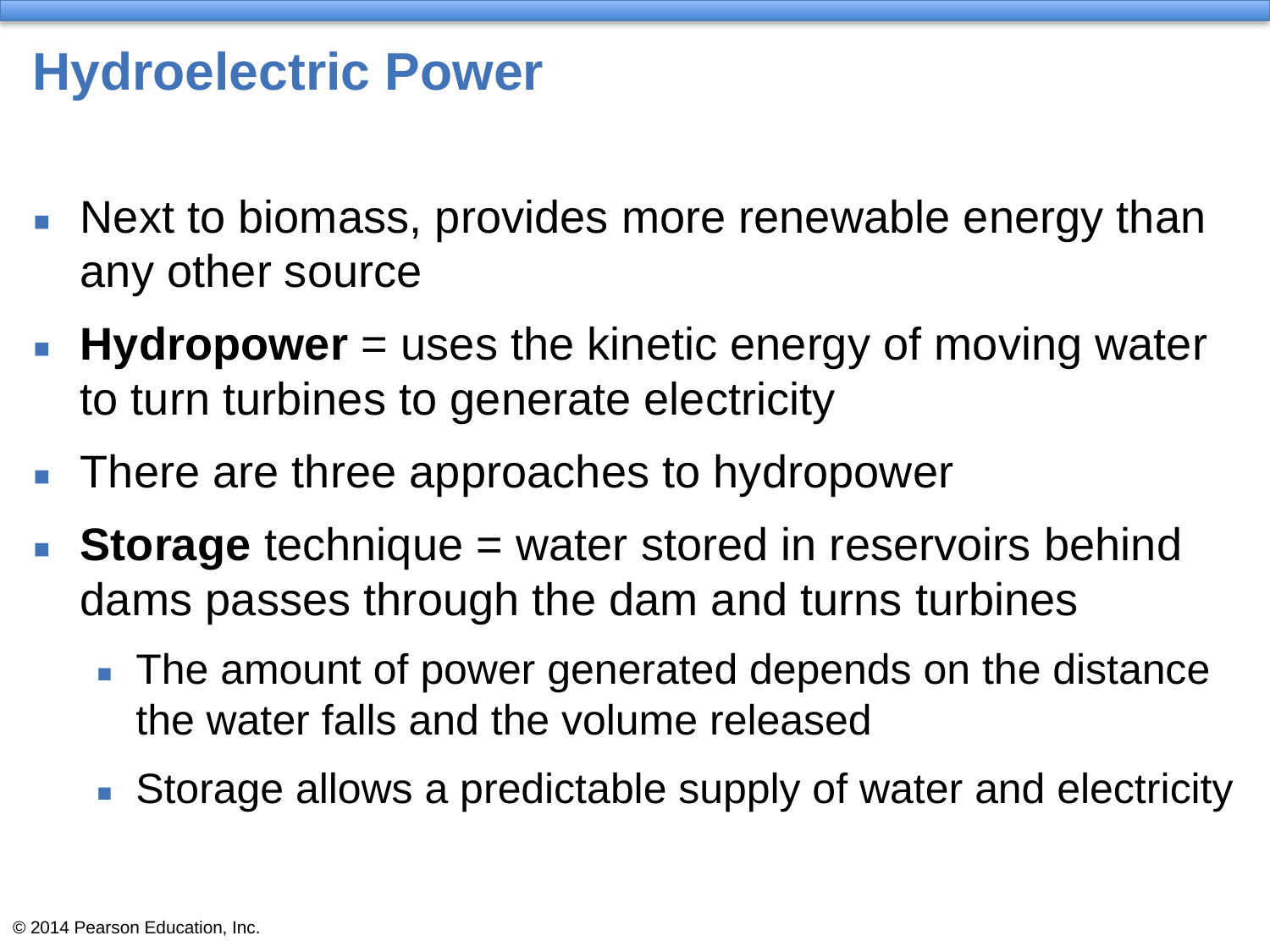

# Hydroelectric Power
Next to biomass, provides more renewable energy than any other source
Hydropower = uses the kinetic energy of moving water to turn turbines to generate electricity
There are three approaches to hydropower
Storage technique = water stored in reservoirs behind dams passes through the dam and turns turbines
The amount of power generated depends on the distance the water falls and the volume released
Storage allows a predictable supply of water and electricity